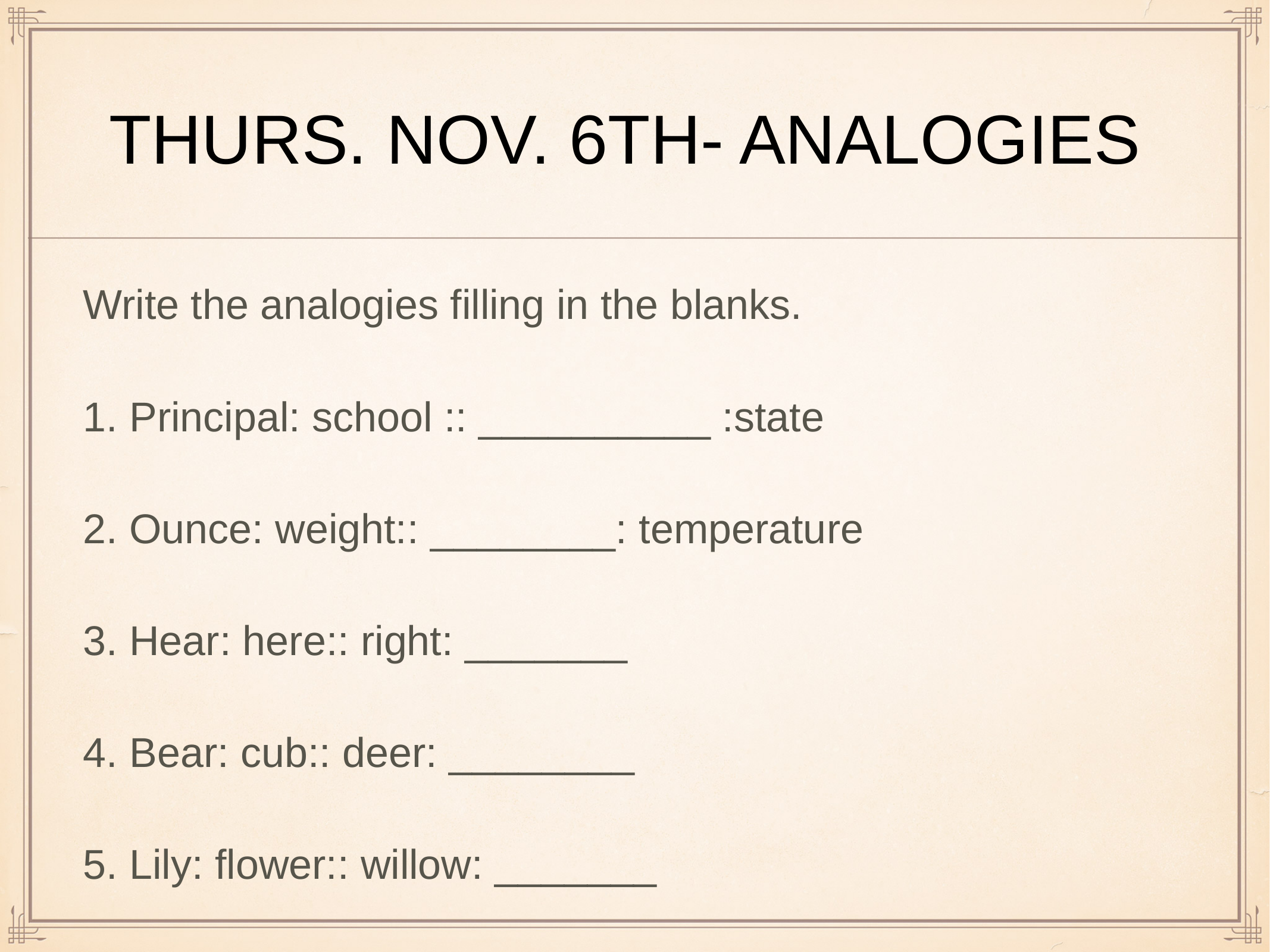

# Thurs. Nov. 6th- Analogies
Write the analogies filling in the blanks.
1. Principal: school :: __________ :state
2. Ounce: weight:: ________: temperature
3. Hear: here:: right: _______
4. Bear: cub:: deer: ________
5. Lily: flower:: willow: _______